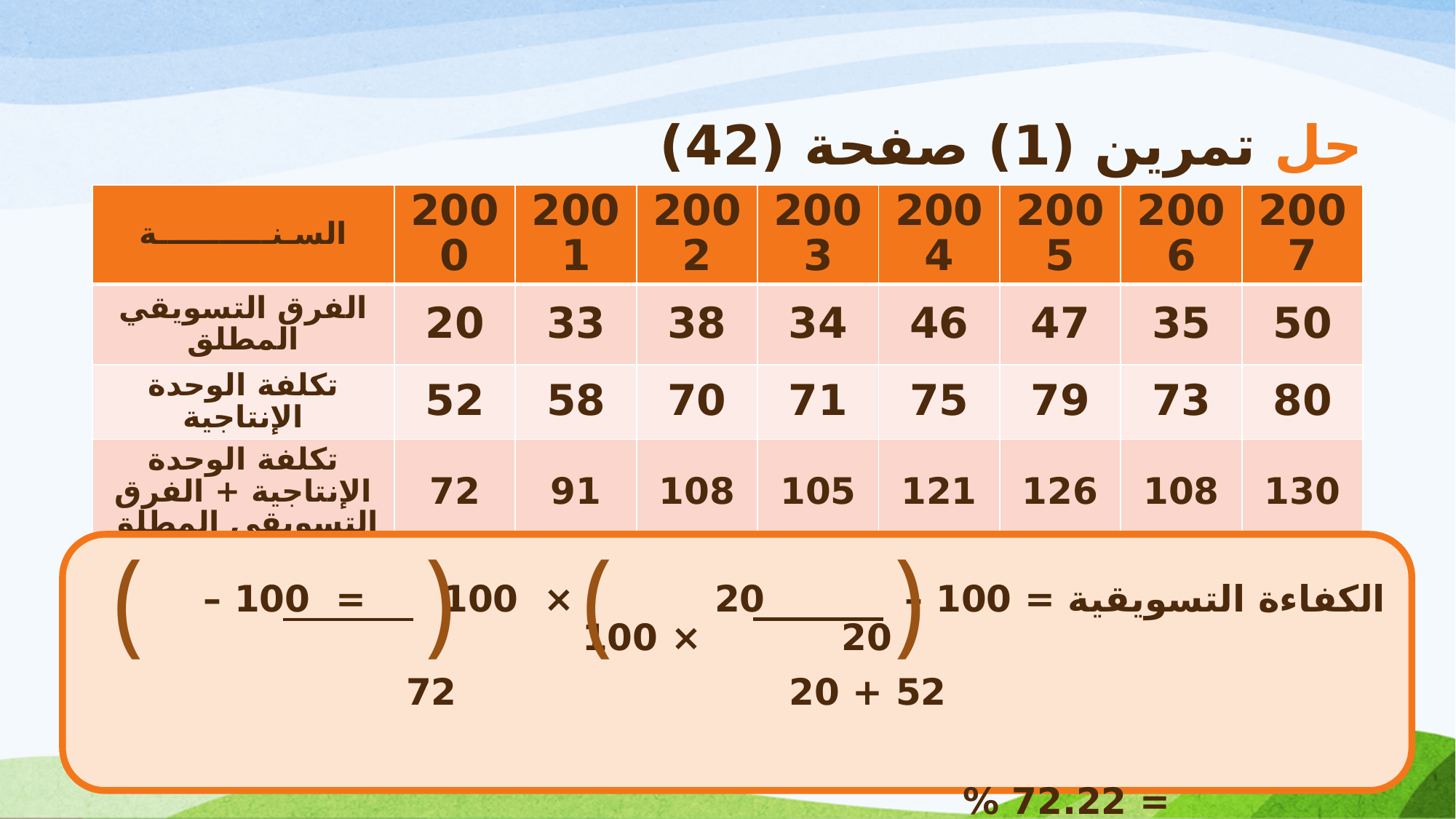

# حل تمرين (1) صفحة (42)

| السـنـــــــــــة | 2000 | 2001 | 2002 | 2003 | 2004 | 2005 | 2006 | 2007 |
| --- | --- | --- | --- | --- | --- | --- | --- | --- |
| الفرق التسويقي المطلق | 20 | 33 | 38 | 34 | 46 | 47 | 35 | 50 |
| تكلفة الوحدة الإنتاجية | 52 | 58 | 70 | 71 | 75 | 79 | 73 | 80 |
| تكلفة الوحدة الإنتاجية + الفرق التسويقي المطلق | 72 | 91 | 108 | 105 | 121 | 126 | 108 | 130 |
| % للكفاءة التسويقية | 72.22 | 63.74 | 64.81 | 67.62 | 61.98 | 62.7 | 67.59 | 61.54 |

الكفاءة التسويقية = 100 –           20           ×  100      =  100 –          20           × 100
				         52 + 20				    72

			= 72.22 %
)
(
)
(